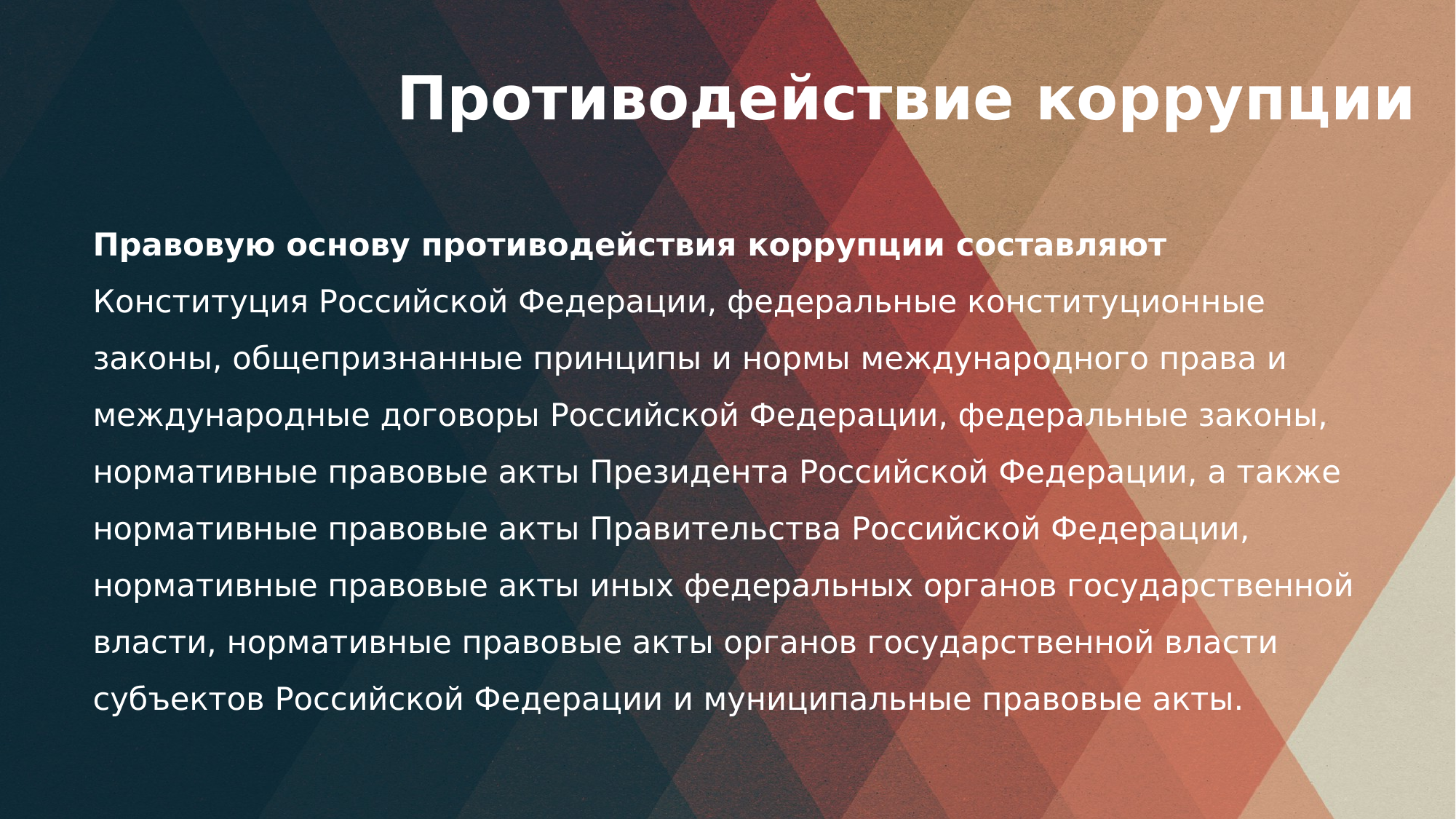

Противодействие коррупции
Правовую основу противодействия коррупции составляют Конституция Российской Федерации, федеральные конституционные законы, общепризнанные принципы и нормы международного права и международные договоры Российской Федерации, федеральные законы, нормативные правовые акты Президента Российской Федерации, а также нормативные правовые акты Правительства Российской Федерации, нормативные правовые акты иных федеральных органов государственной власти, нормативные правовые акты органов государственной власти субъектов Российской Федерации и муниципальные правовые акты.